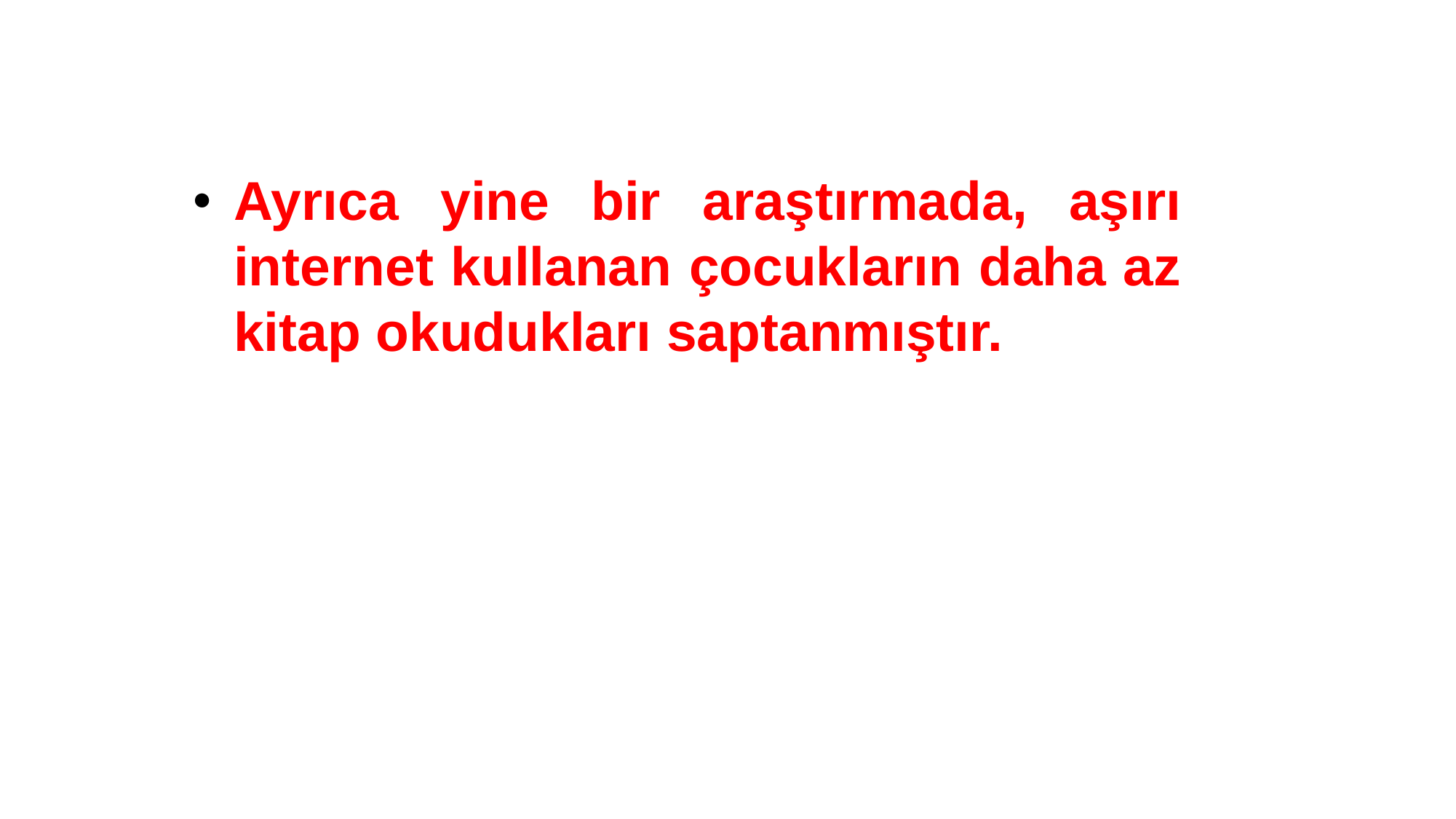

Ayrıca yine bir araştırmada, aşırı internet kullanan çocukların daha az kitap okudukları saptanmıştır.